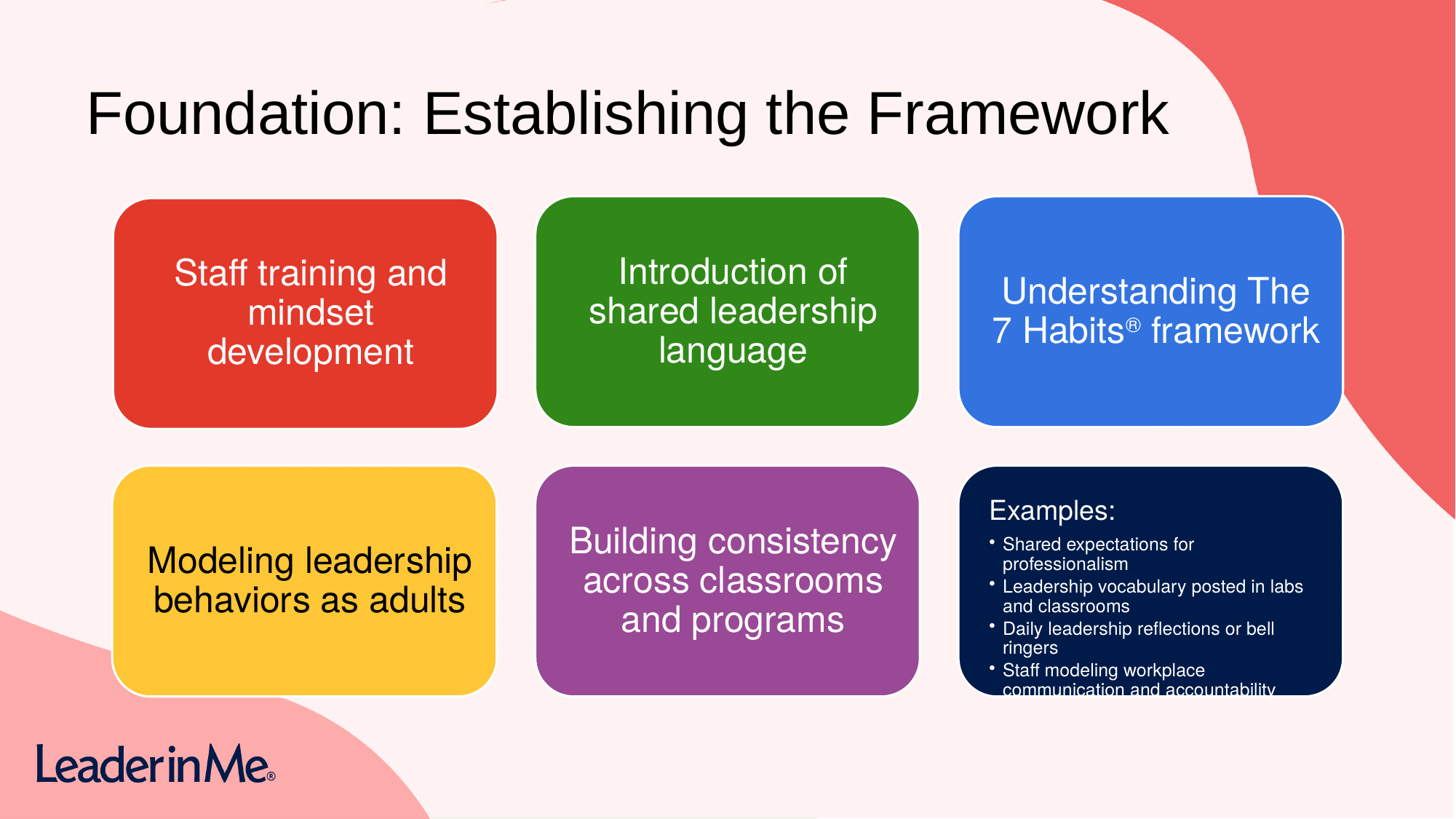

Foundation: Establishing the Framework
Staff training and mindset development
Introduction of shared leadership language
Understanding The 7 Habits® framework
Modeling leadership behaviors as adults
Building consistency across classrooms and programs
Examples:
Shared expectations for professionalism
Leadership vocabulary posted in labs and classrooms
Daily leadership reflections or bell ringers
Staff modeling workplace communication and accountability